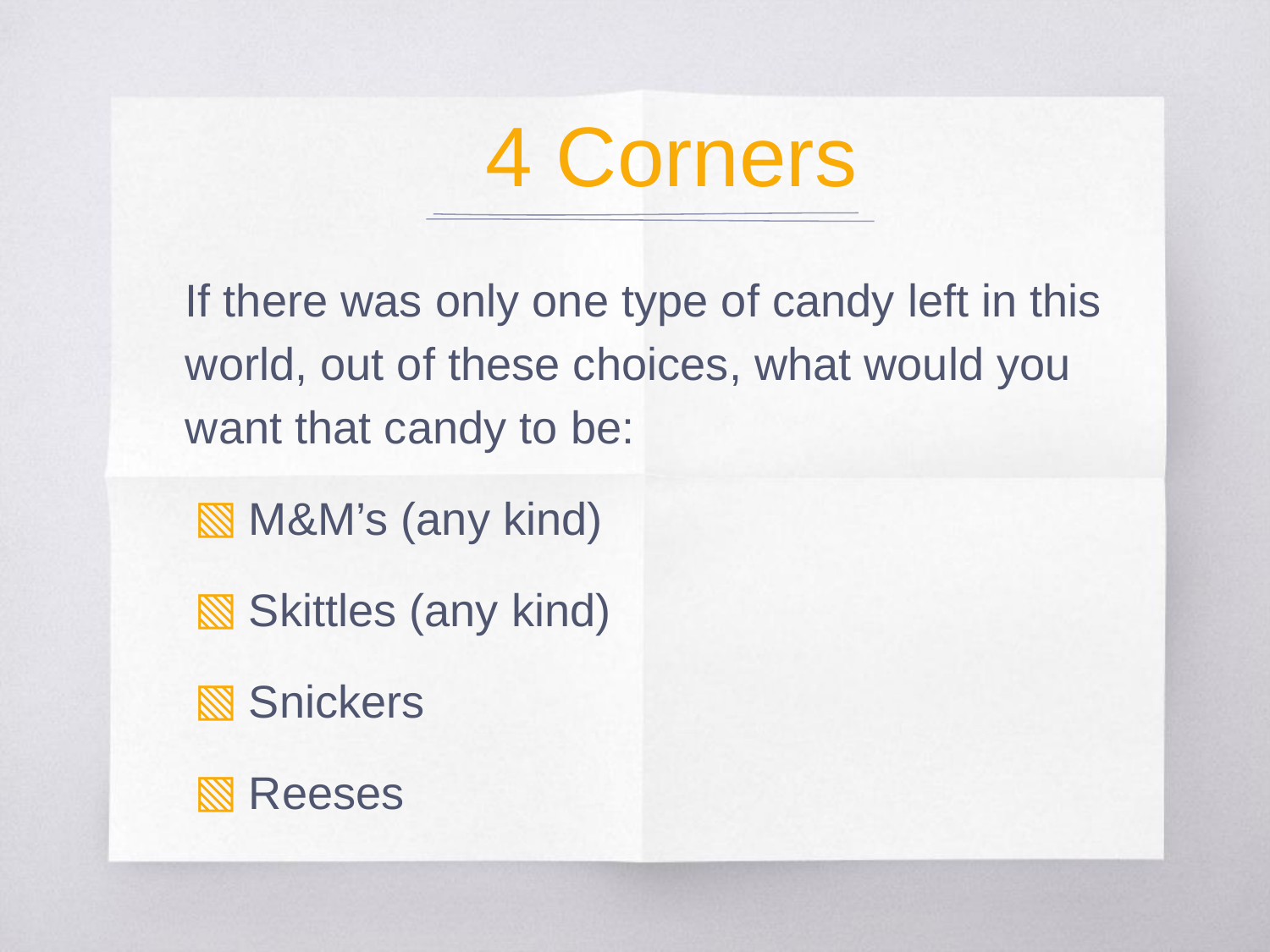

# 4 Corners
If there was only one type of candy left in this world, out of these choices, what would you want that candy to be:
M&M’s (any kind)
Skittles (any kind)
Snickers
Reeses